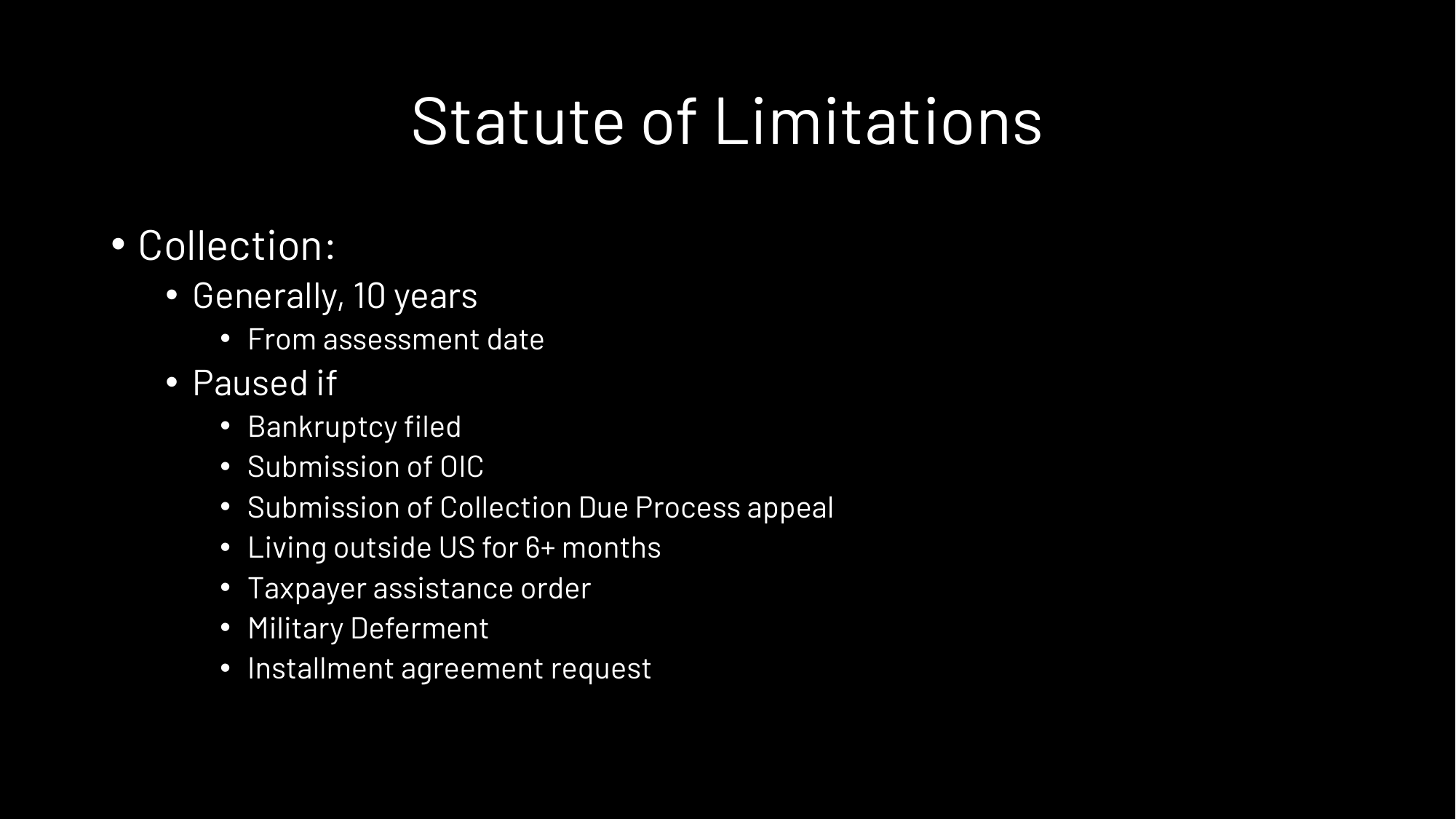

# Statute of Limitations
Collection:
Generally, 10 years
From assessment date
Paused if
Bankruptcy filed
Submission of OIC
Submission of Collection Due Process appeal
Living outside US for 6+ months
Taxpayer assistance order
Military Deferment
Installment agreement request